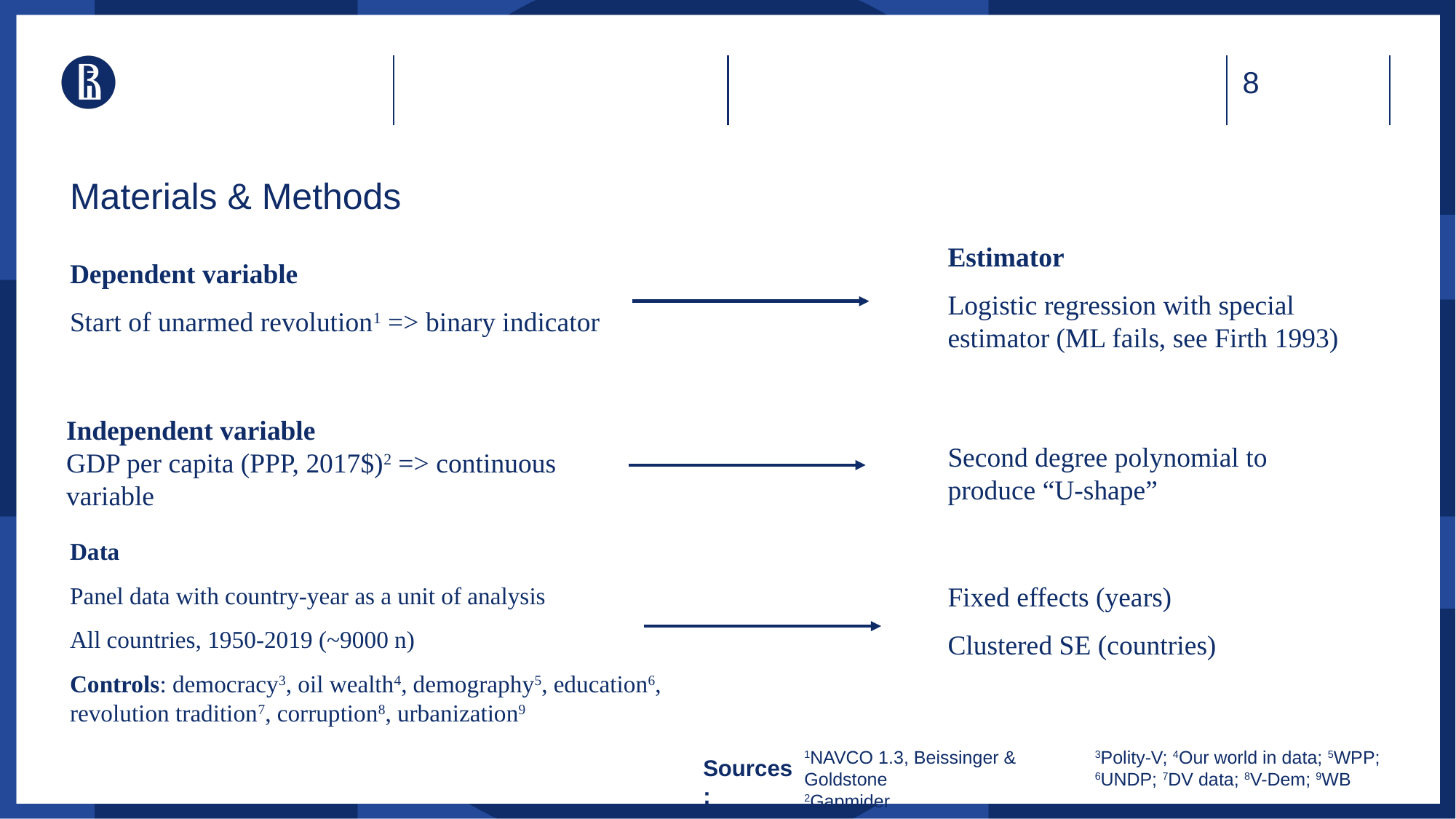

# Materials & Methods
Estimator
Logistic regression with special estimator (ML fails, see Firth 1993)
Dependent variable
Start of unarmed revolution1 => binary indicator
Independent variable
GDP per capita (PPP, 2017$)2 => continuous variable
Second degree polynomial to produce “U-shape”
Data
Panel data with country-year as a unit of analysis
All countries, 1950-2019 (~9000 n)
Controls: democracy3, oil wealth4, demography5, education6, revolution tradition7, corruption8, urbanization9
Fixed effects (years)
Clustered SE (countries)
1NAVCO 1.3, Beissinger & Goldstone
2Gapmider
3Polity-V; 4Our world in data; 5WPP;
6UNDP; 7DV data; 8V-Dem; 9WB
Sources: